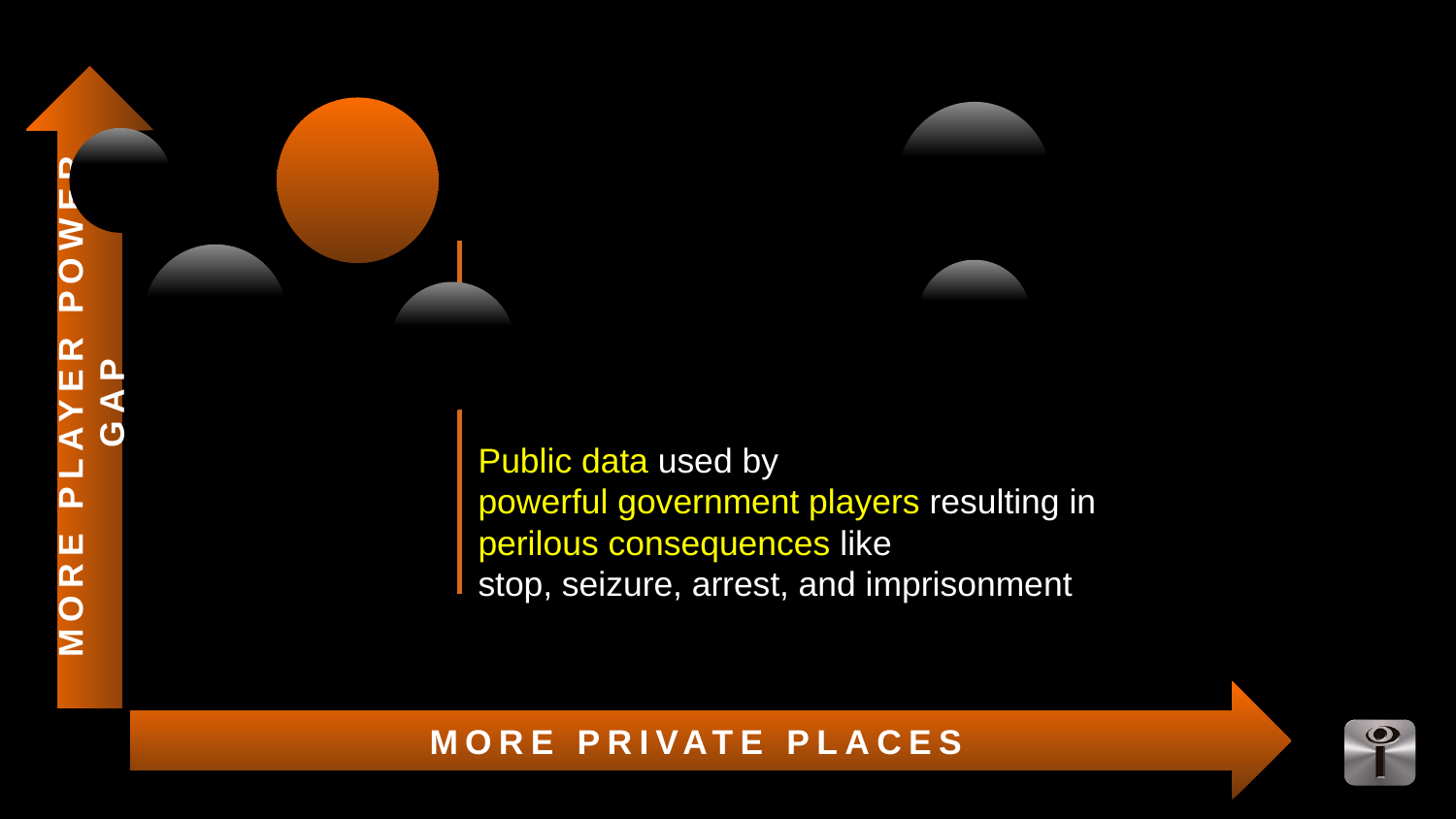

### Chart

| Category |  |
|---|---|
MORE PLAYER POWER GAP
Public data used by
powerful government players resulting in
perilous consequences like
stop, seizure, arrest, and imprisonment
MORE PRIVATE PLACES